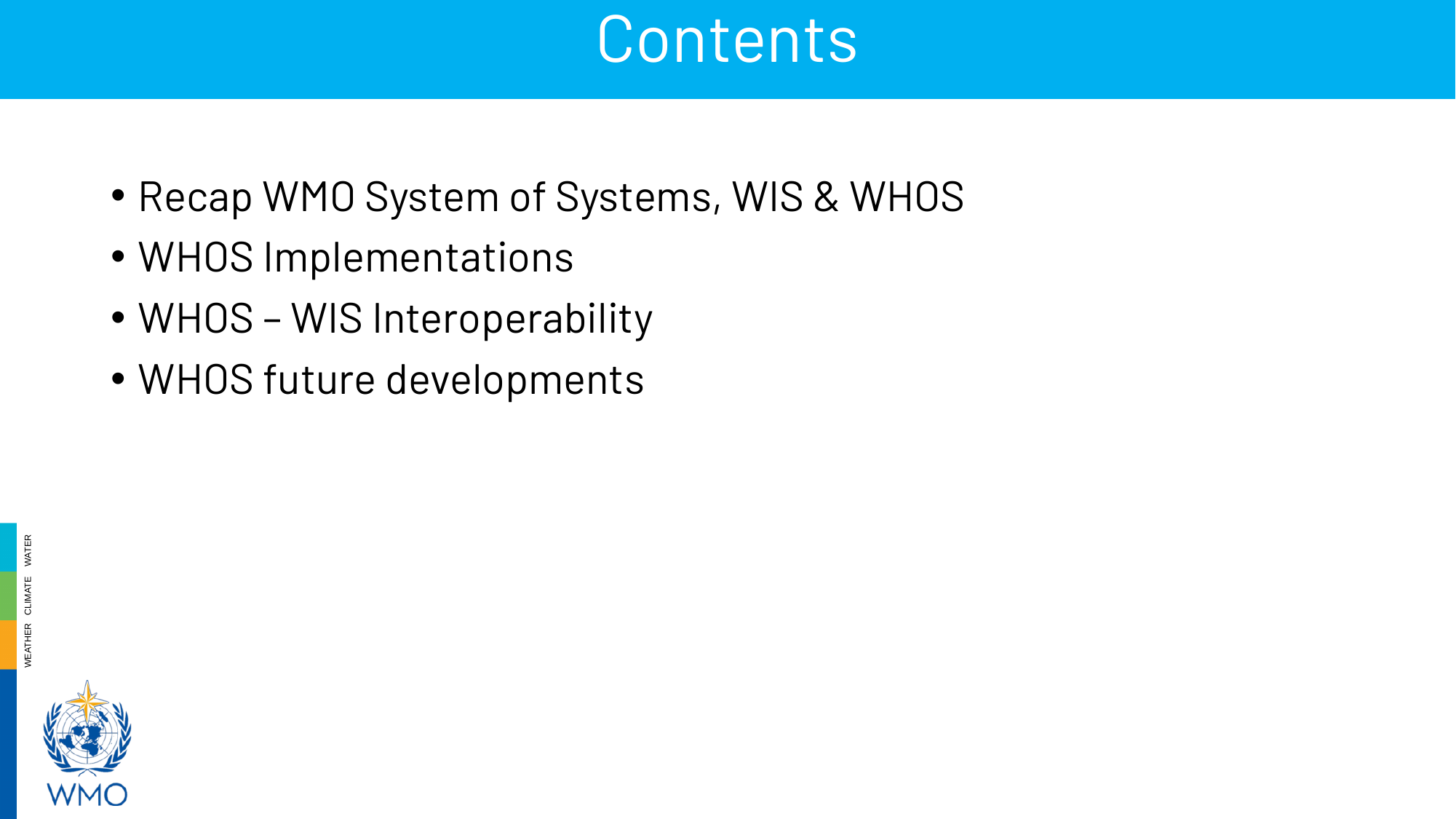

# Contents
Recap WMO System of Systems, WIS & WHOS
WHOS Implementations
WHOS – WIS Interoperability
WHOS future developments